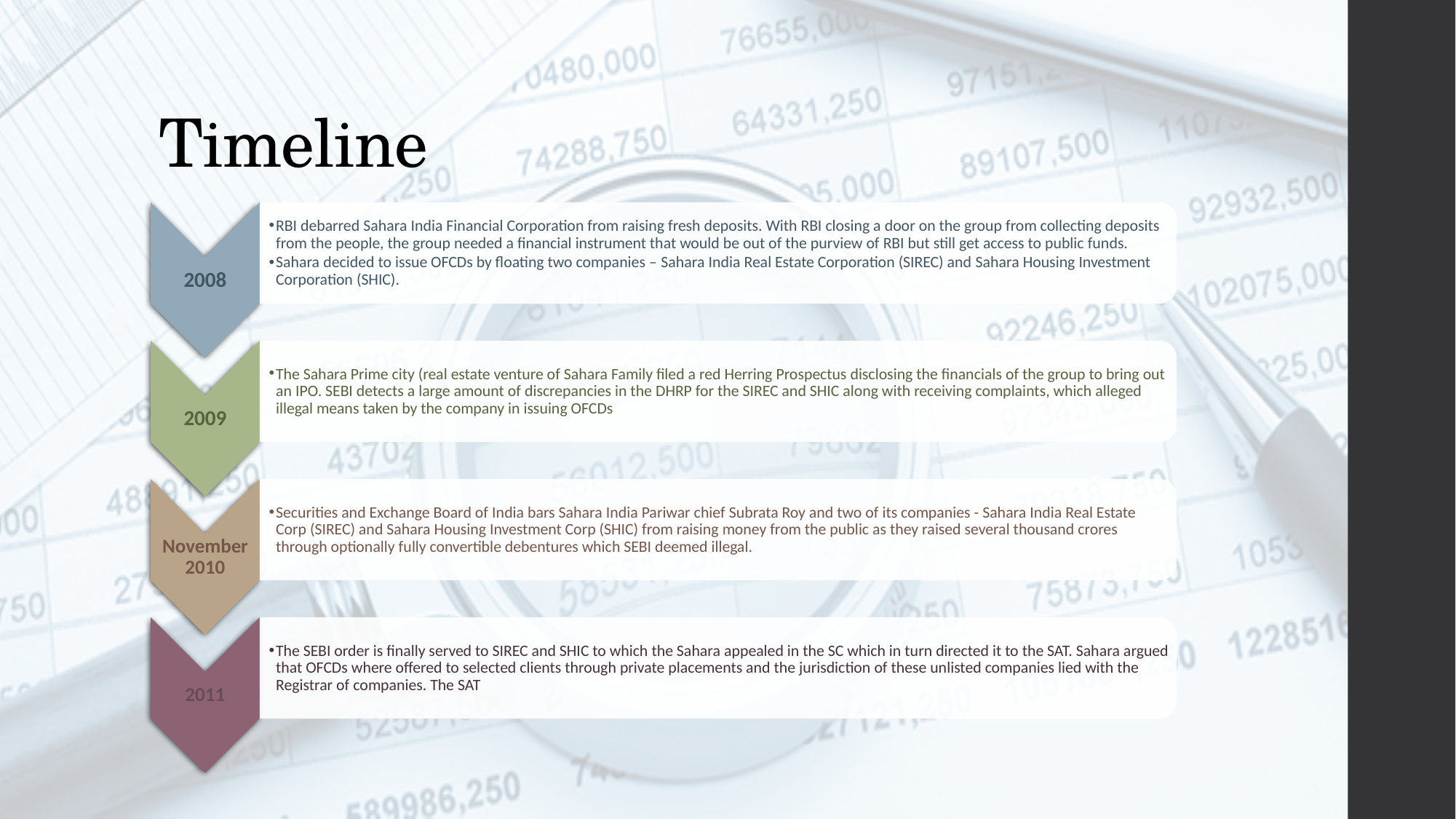

# Timeline
2008
RBI debarred Sahara India Financial Corporation from raising fresh deposits. With RBI closing a door on the group from collecting deposits from the people, the group needed a financial instrument that would be out of the purview of RBI but still get access to public funds.
Sahara decided to issue OFCDs by floating two companies – Sahara India Real Estate Corporation (SIREC) and Sahara Housing Investment Corporation (SHIC).
2009
The Sahara Prime city (real estate venture of Sahara Family filed a red Herring Prospectus disclosing the financials of the group to bring out an IPO. SEBI detects a large amount of discrepancies in the DHRP for the SIREC and SHIC along with receiving complaints, which alleged illegal means taken by the company in issuing OFCDs
November 2010
Securities and Exchange Board of India bars Sahara India Pariwar chief Subrata Roy and two of its companies - Sahara India Real Estate Corp (SIREC) and Sahara Housing Investment Corp (SHIC) from raising money from the public as they raised several thousand crores through optionally fully convertible debentures which SEBI deemed illegal.
2011
The SEBI order is finally served to SIREC and SHIC to which the Sahara appealed in the SC which in turn directed it to the SAT. Sahara argued that OFCDs where offered to selected clients through private placements and the jurisdiction of these unlisted companies lied with the Registrar of companies. The SAT